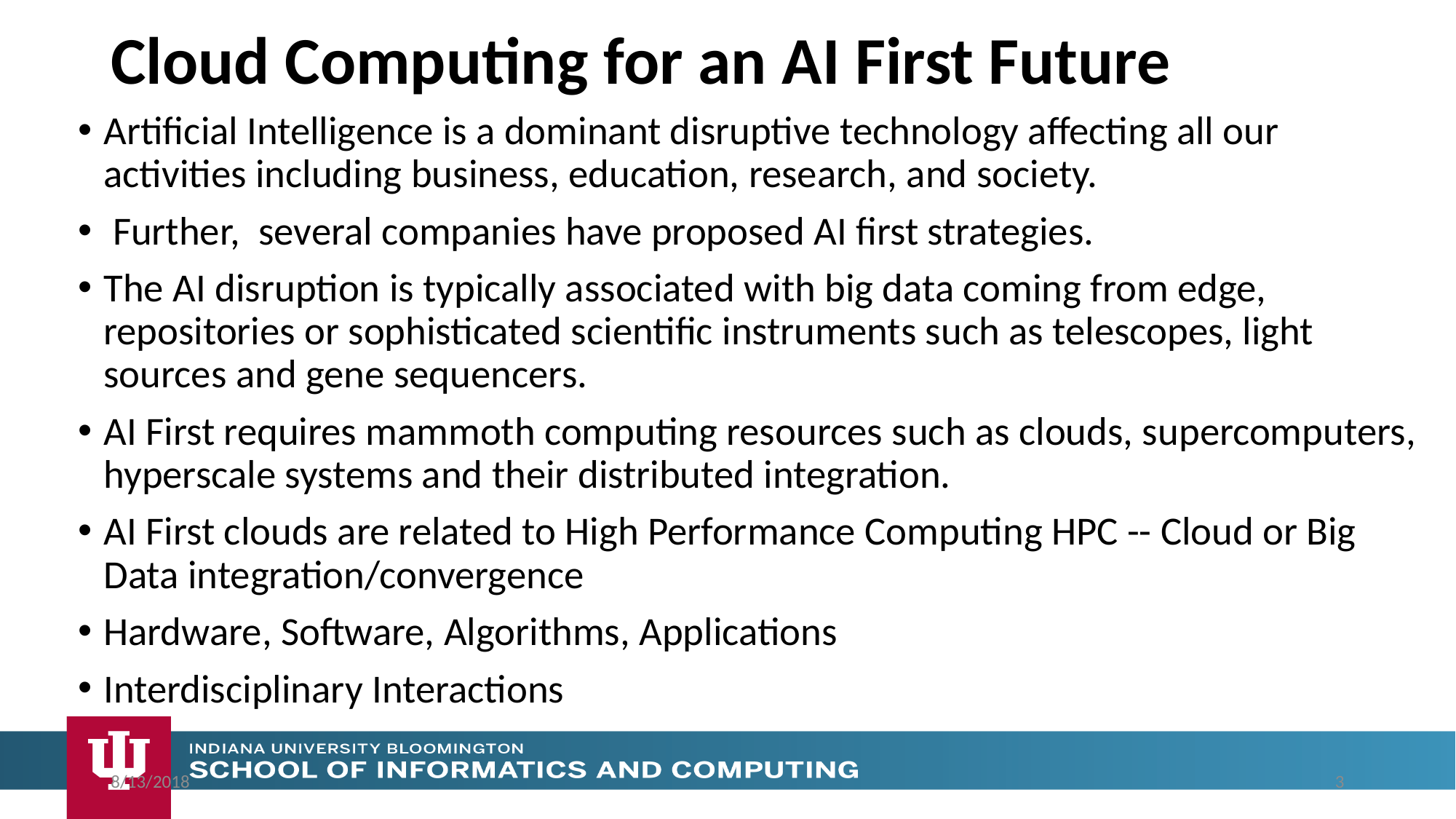

# Cloud Computing for an AI First Future
Artificial Intelligence is a dominant disruptive technology affecting all our activities including business, education, research, and society.
 Further,  several companies have proposed AI first strategies.
The AI disruption is typically associated with big data coming from edge, repositories or sophisticated scientific instruments such as telescopes, light sources and gene sequencers.
AI First requires mammoth computing resources such as clouds, supercomputers, hyperscale systems and their distributed integration.
AI First clouds are related to High Performance Computing HPC -- Cloud or Big Data integration/convergence
Hardware, Software, Algorithms, Applications
Interdisciplinary Interactions

8/13/2018
3